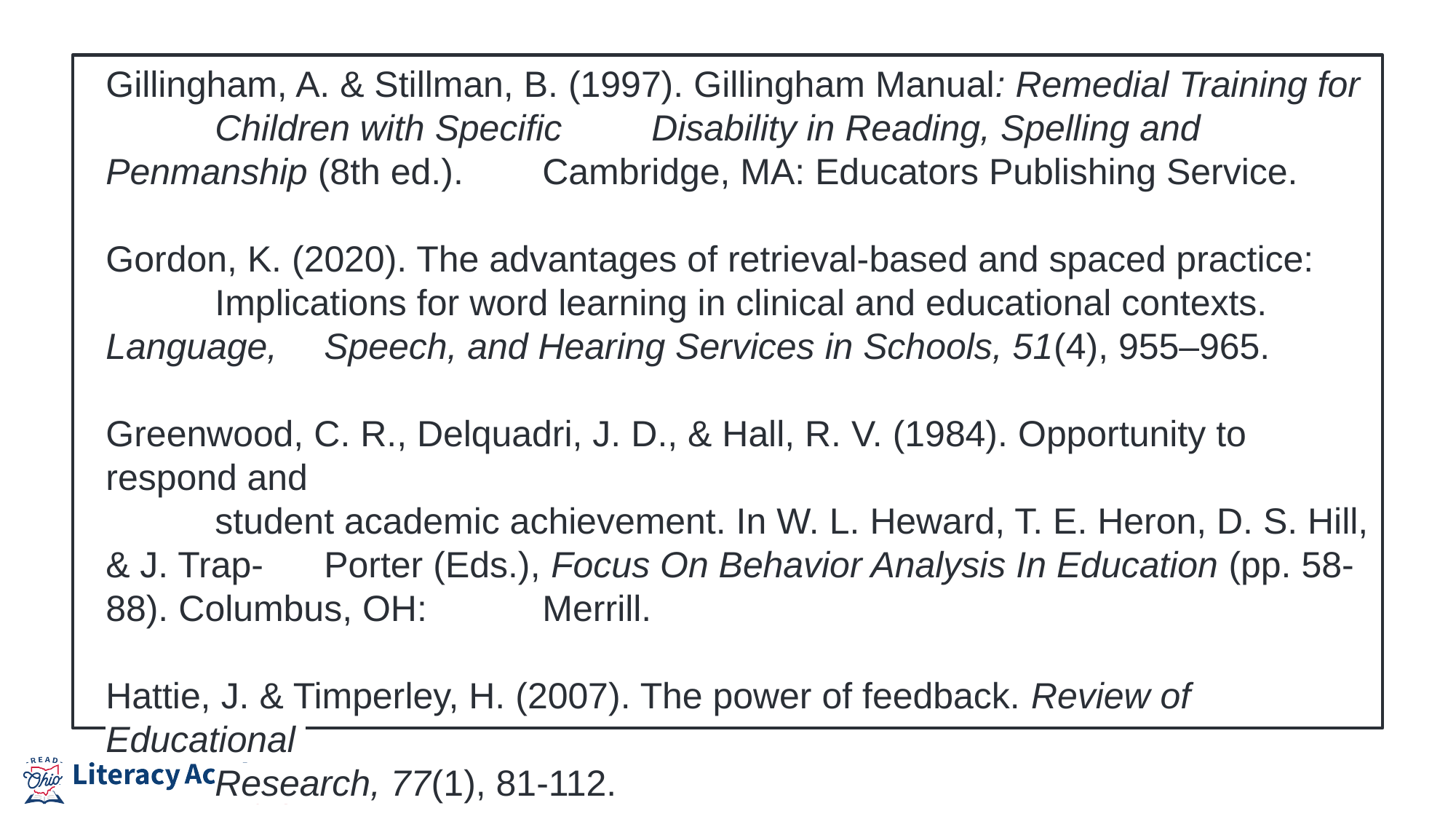

# References continued
Gillingham, A. & Stillman, B. (1997). Gillingham Manual: Remedial Training for
	Children with Specific 	Disability in Reading, Spelling and Penmanship (8th ed.). 	Cambridge, MA: Educators Publishing Service.

Gordon, K. (2020). The advantages of retrieval-based and spaced practice:
	Implications for word learning in clinical and educational contexts. Language, 	Speech, and Hearing Services in Schools, 51(4), 955–965.

Greenwood, C. R., Delquadri, J. D., & Hall, R. V. (1984). Opportunity to respond and
	student academic achievement. In W. L. Heward, T. E. Heron, D. S. Hill, & J. Trap-	Porter (Eds.), Focus On Behavior Analysis In Education (pp. 58-88). Columbus, OH: 	Merrill.

Hattie, J. & Timperley, H. (2007). The power of feedback. Review of Educational
	Research, 77(1), 81-112.